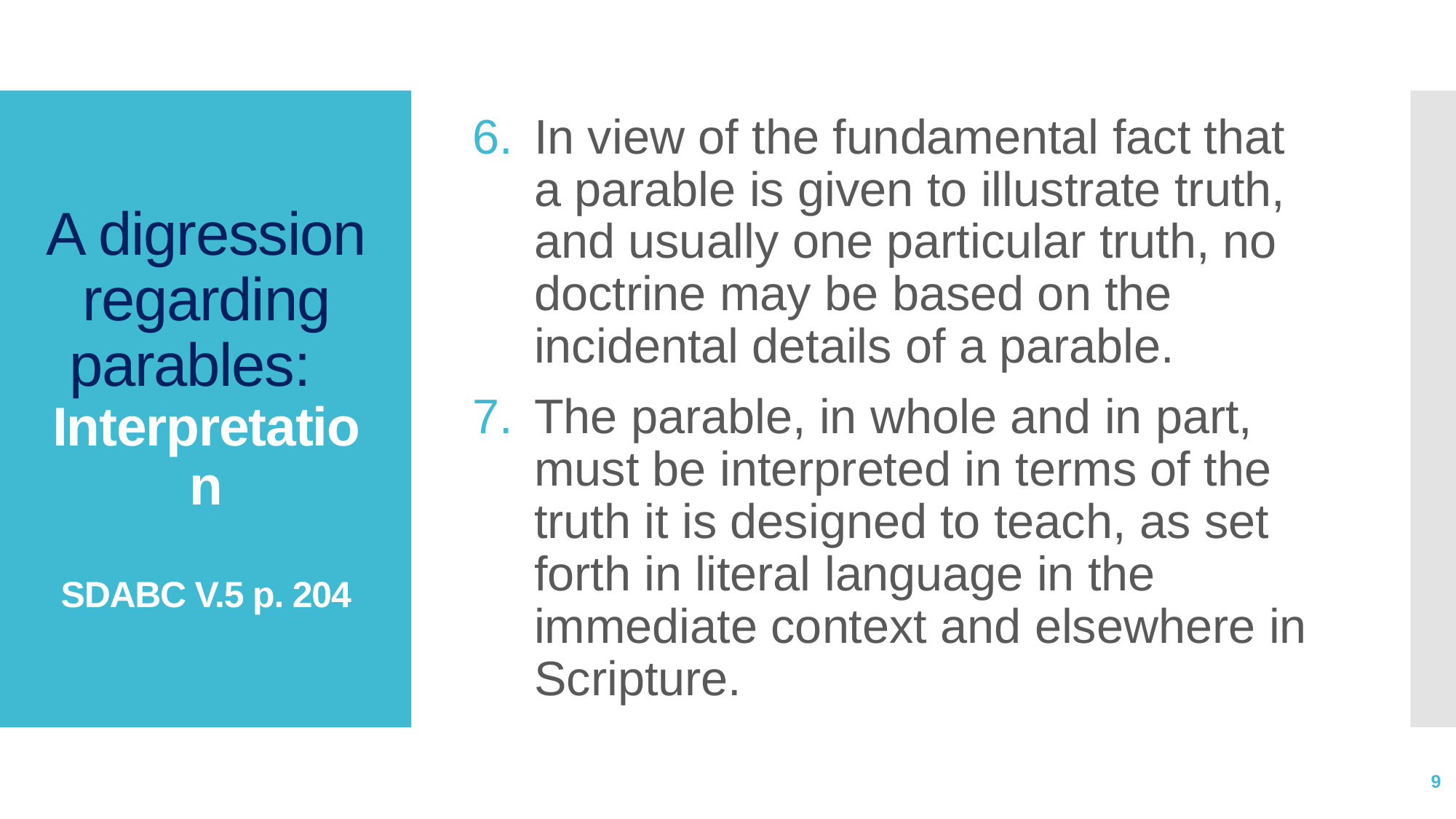

In view of the fundamental fact that a parable is given to illustrate truth, and usually one particular truth, no doctrine may be based on the incidental details of a parable.
The parable, in whole and in part, must be interpreted in terms of the truth it is designed to teach, as set forth in literal language in the immediate context and elsewhere in Scripture.
# A digression regarding parables: Interpretation SDABC V.5 p. 204
9